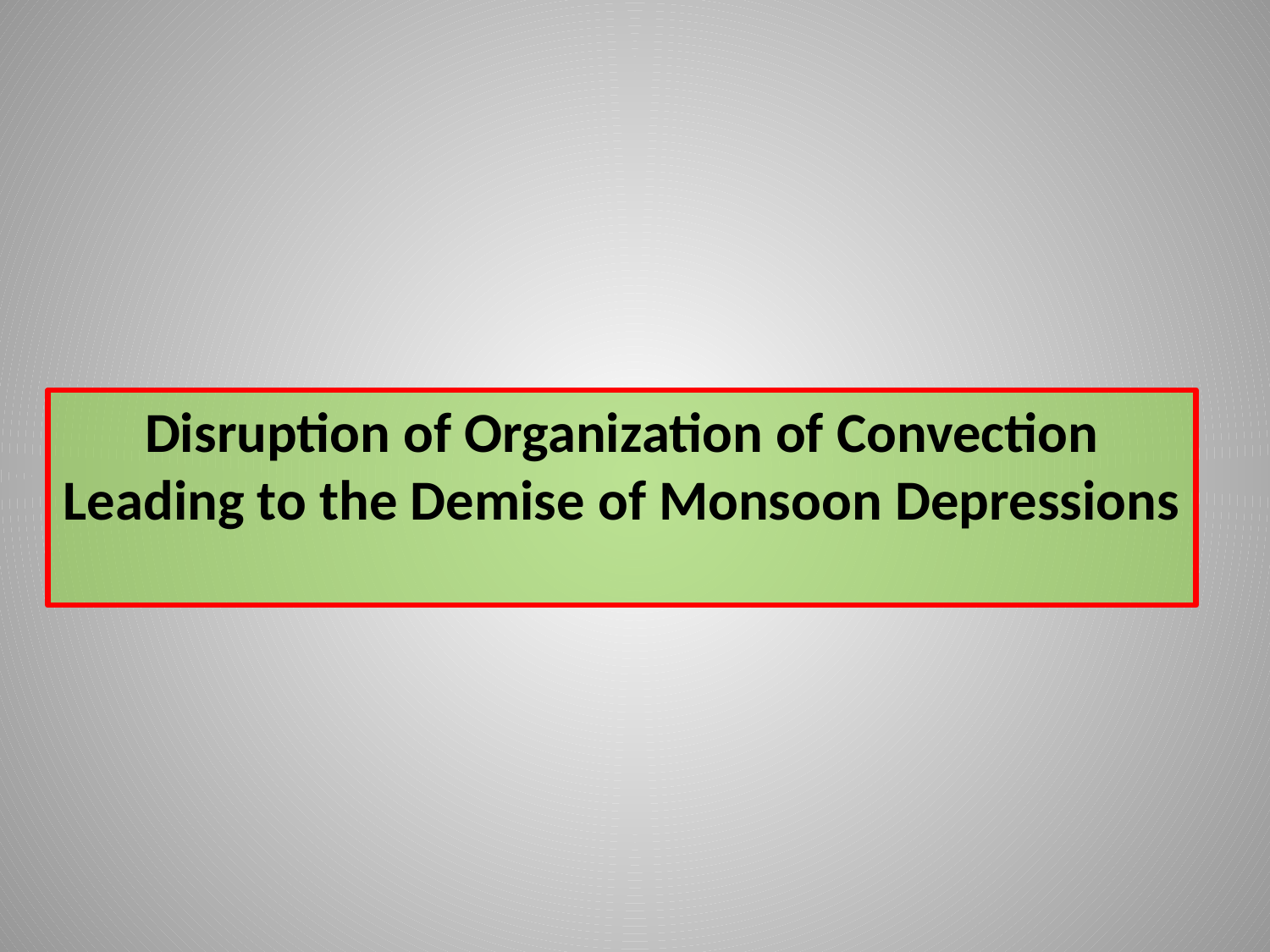

Disruption of Organization of Convection Leading to the Demise of Monsoon Depressions